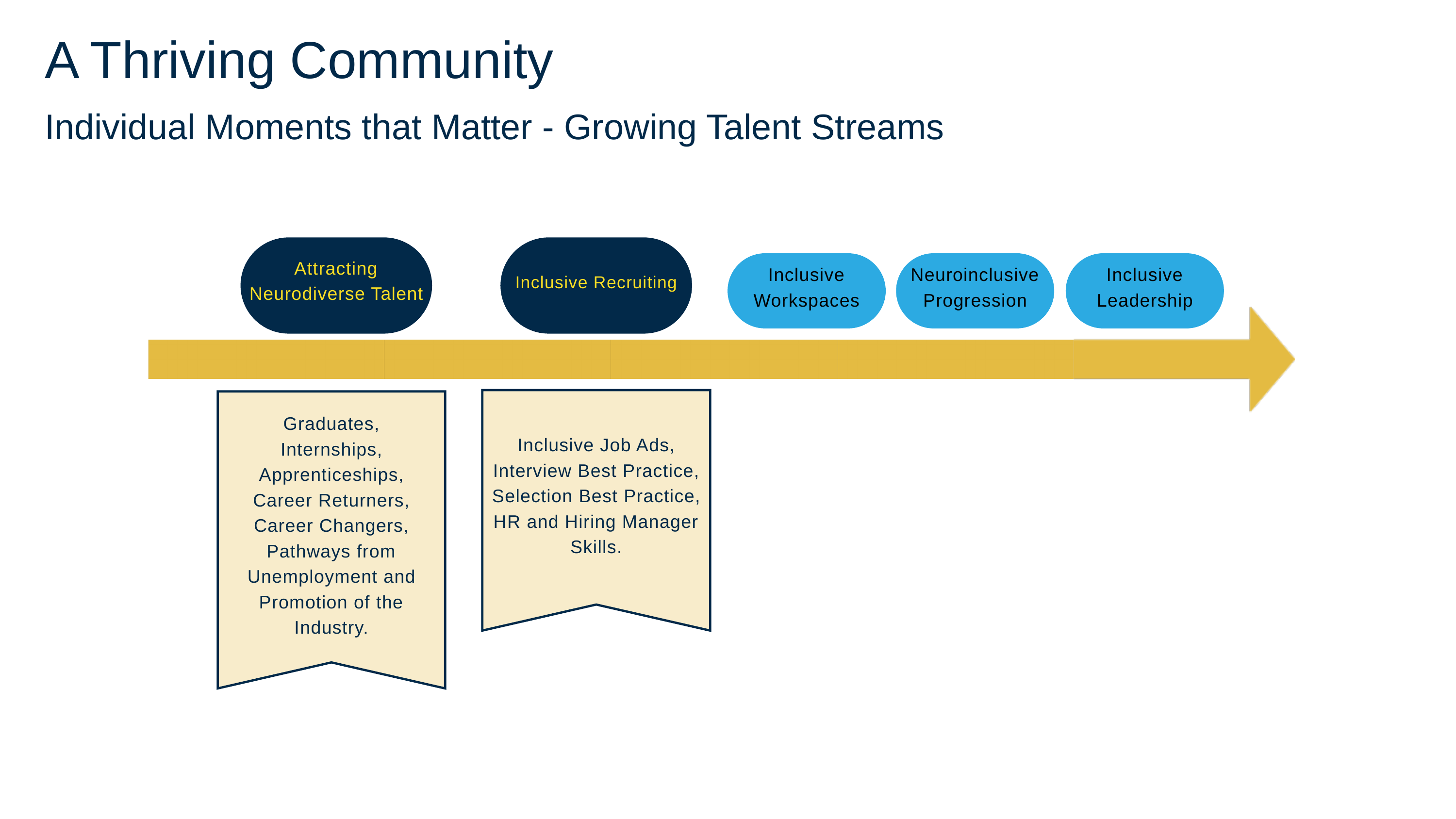

A Thriving Community
Individual Moments that Matter - Growing Talent Streams

Attracting Neurodiverse Talent

Inclusive Recruiting

Inclusive Workspaces

Neuroinclusive Progression

Inclusive Leadership

Inclusive Job Ads,
Interview Best Practice,
Selection Best Practice,
HR and Hiring Manager Skills.

Graduates,
Internships,
Apprenticeships,
Career Returners,
Career Changers,
Pathways from Unemployment and
Promotion of the Industry.